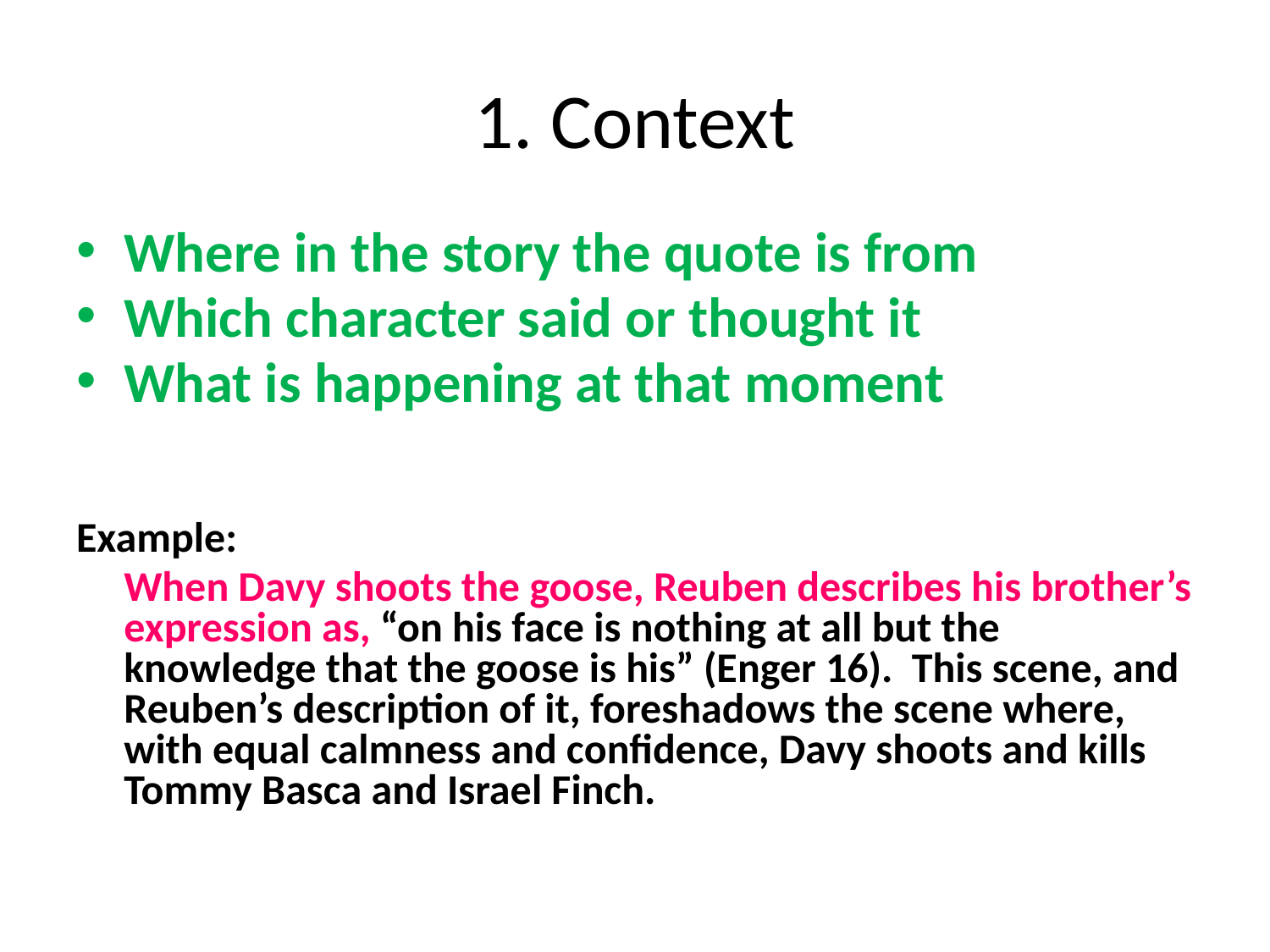

# 1. Context
Where in the story the quote is from
Which character said or thought it
What is happening at that moment

Example:
	When Davy shoots the goose, Reuben describes his brother’s expression as, “on his face is nothing at all but the knowledge that the goose is his” (Enger 16).  This scene, and Reuben’s description of it, foreshadows the scene where, with equal calmness and confidence, Davy shoots and kills Tommy Basca and Israel Finch.